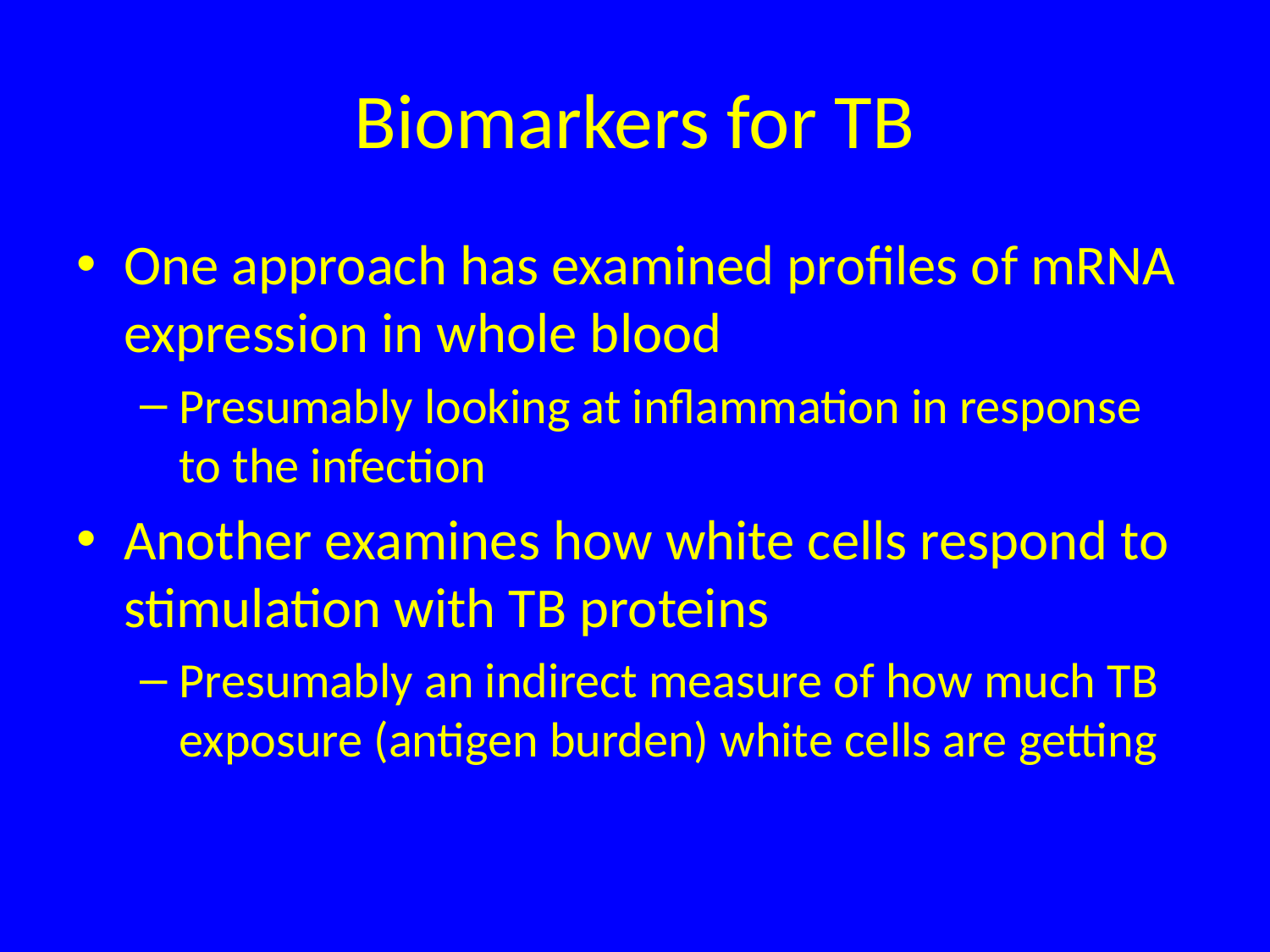

# Biomarkers for TB
One approach has examined profiles of mRNA expression in whole blood
Presumably looking at inflammation in response to the infection
Another examines how white cells respond to stimulation with TB proteins
Presumably an indirect measure of how much TB exposure (antigen burden) white cells are getting